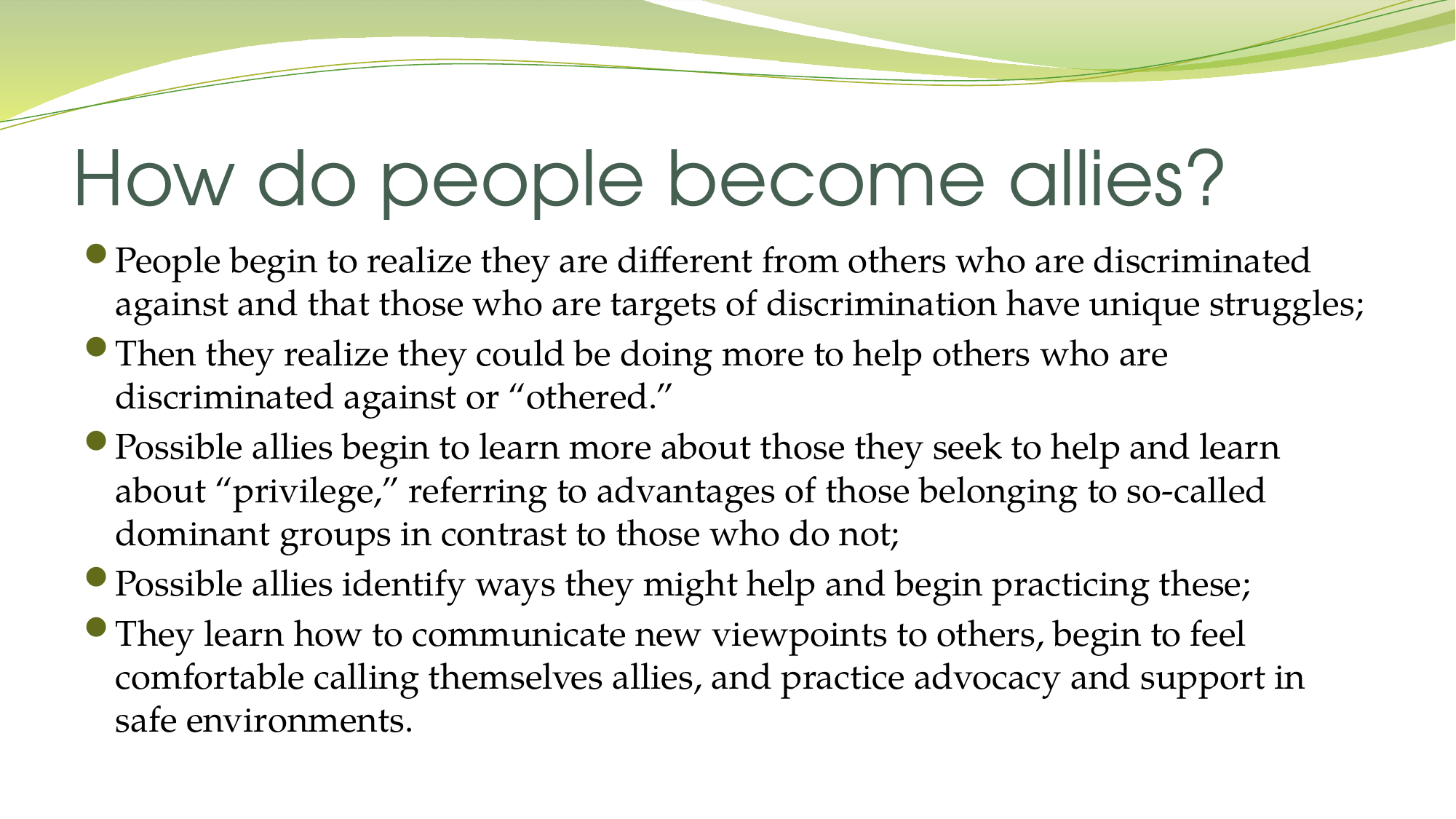

# How do people become allies?
People begin to realize they are different from others who are discriminated against and that those who are targets of discrimination have unique struggles;
Then they realize they could be doing more to help others who are discriminated against or “othered.”
Possible allies begin to learn more about those they seek to help and learn about “privilege,” referring to advantages of those belonging to so-called dominant groups in contrast to those who do not;
Possible allies identify ways they might help and begin practicing these;
They learn how to communicate new viewpoints to others, begin to feel comfortable calling themselves allies, and practice advocacy and support in safe environments.